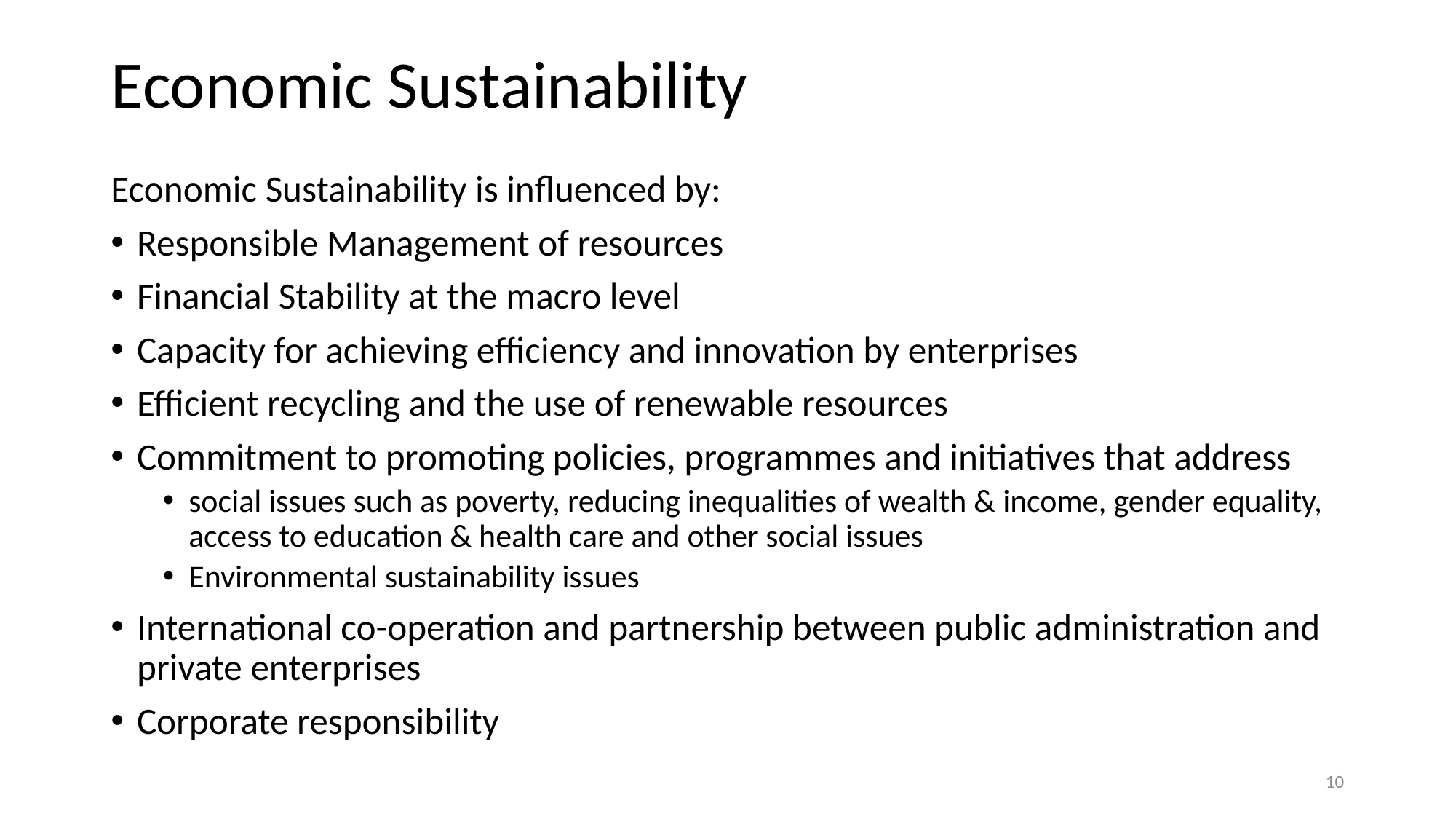

# Economic Sustainability
Economic Sustainability is influenced by:
Responsible Management of resources
Financial Stability at the macro level
Capacity for achieving efficiency and innovation by enterprises
Efficient recycling and the use of renewable resources
Commitment to promoting policies, programmes and initiatives that address
social issues such as poverty, reducing inequalities of wealth & income, gender equality, access to education & health care and other social issues
Environmental sustainability issues
International co-operation and partnership between public administration and private enterprises
Corporate responsibility

10